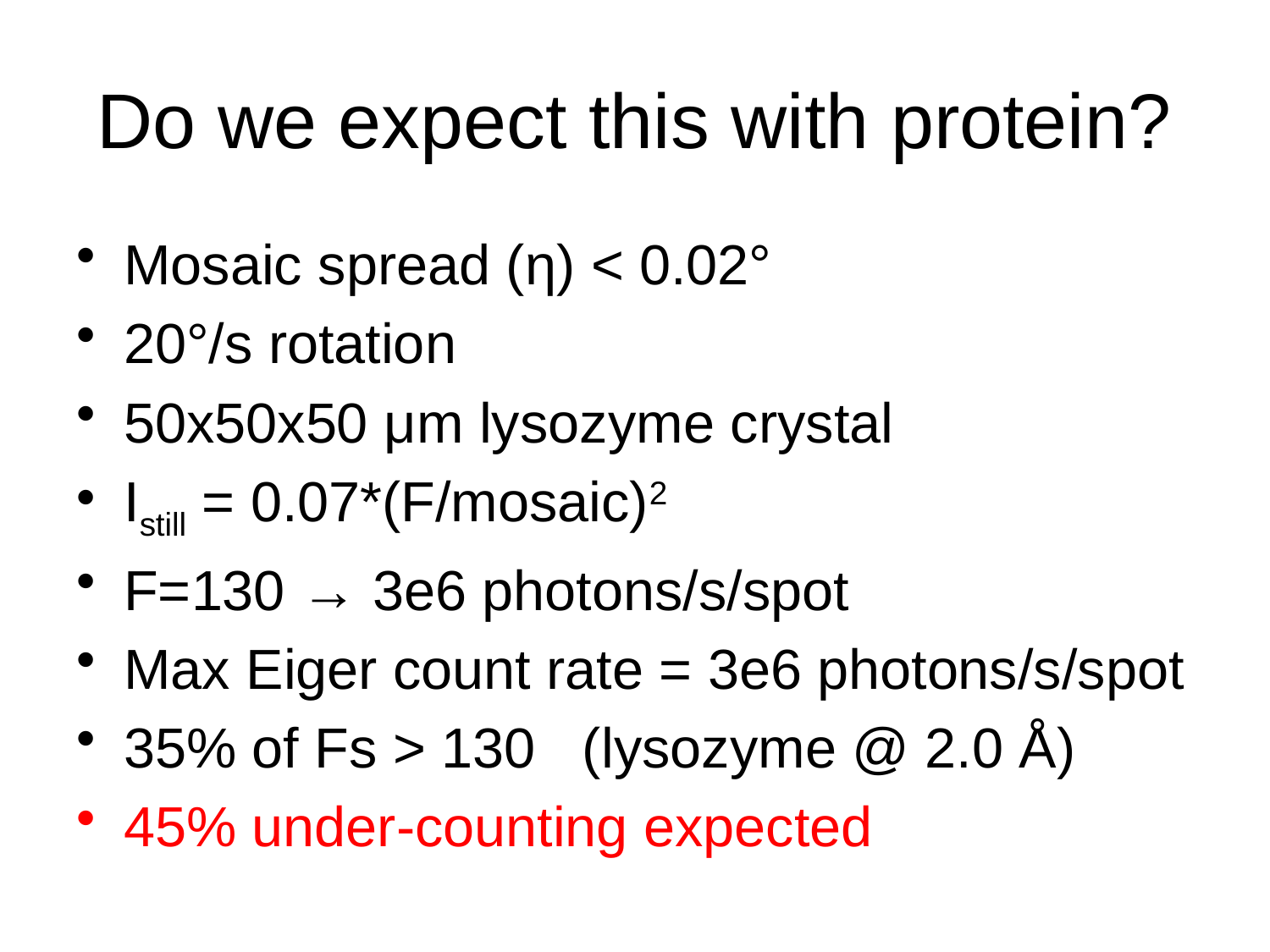

# Do we expect this with protein?
Mosaic spread (η) < 0.02°
20°/s rotation
50x50x50 μm lysozyme crystal
Istill = 0.07*(F/mosaic)2
F=130 → 3e6 photons/s/spot
Max Eiger count rate = 3e6 photons/s/spot
35% of Fs > 130   (lysozyme @ 2.0 Å)
45% under-counting expected